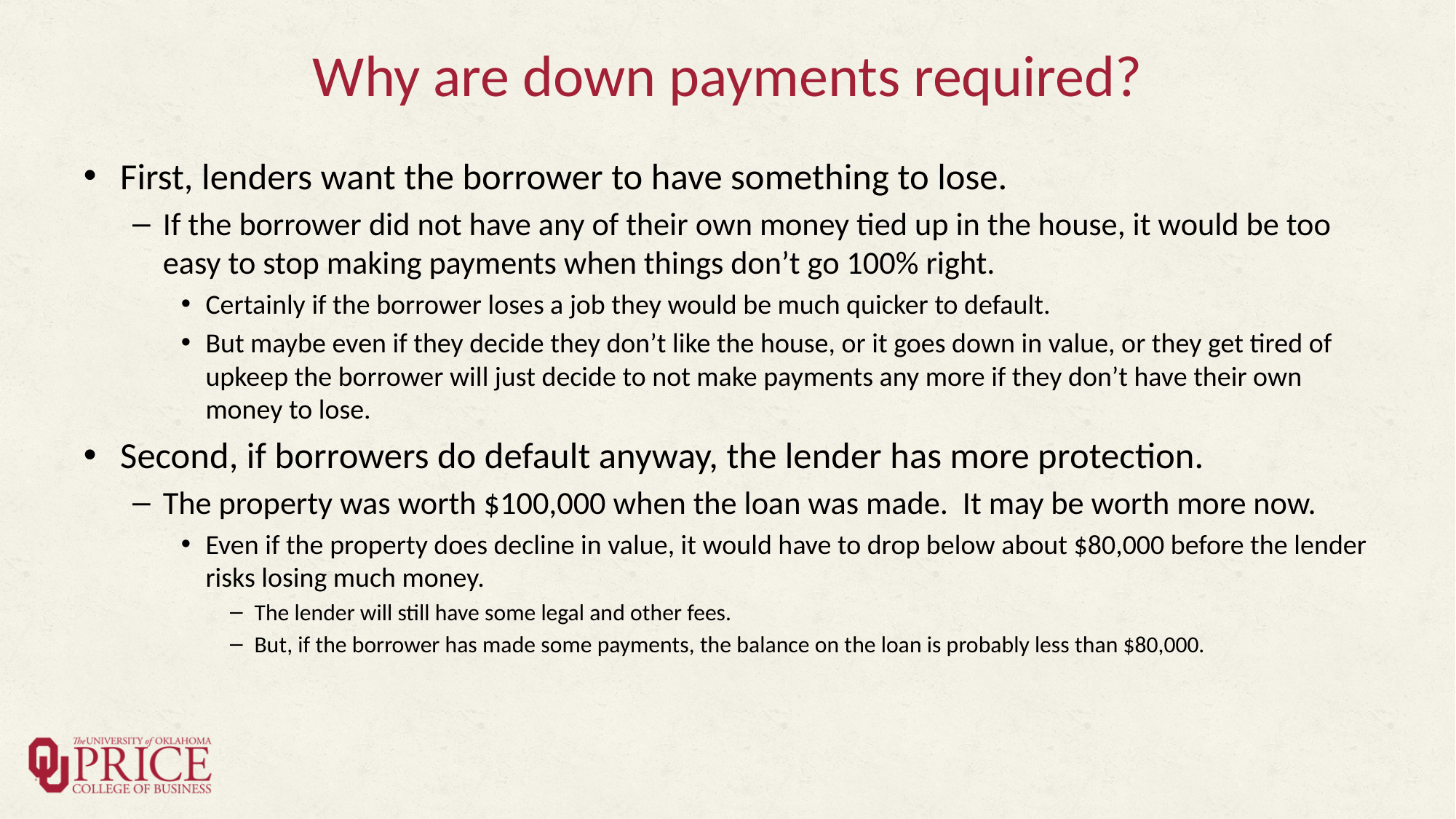

# Why are down payments required?
First, lenders want the borrower to have something to lose.
If the borrower did not have any of their own money tied up in the house, it would be too easy to stop making payments when things don’t go 100% right.
Certainly if the borrower loses a job they would be much quicker to default.
But maybe even if they decide they don’t like the house, or it goes down in value, or they get tired of upkeep the borrower will just decide to not make payments any more if they don’t have their own money to lose.
Second, if borrowers do default anyway, the lender has more protection.
The property was worth $100,000 when the loan was made.  It may be worth more now.
Even if the property does decline in value, it would have to drop below about $80,000 before the lender risks losing much money.
The lender will still have some legal and other fees.
But, if the borrower has made some payments, the balance on the loan is probably less than $80,000.